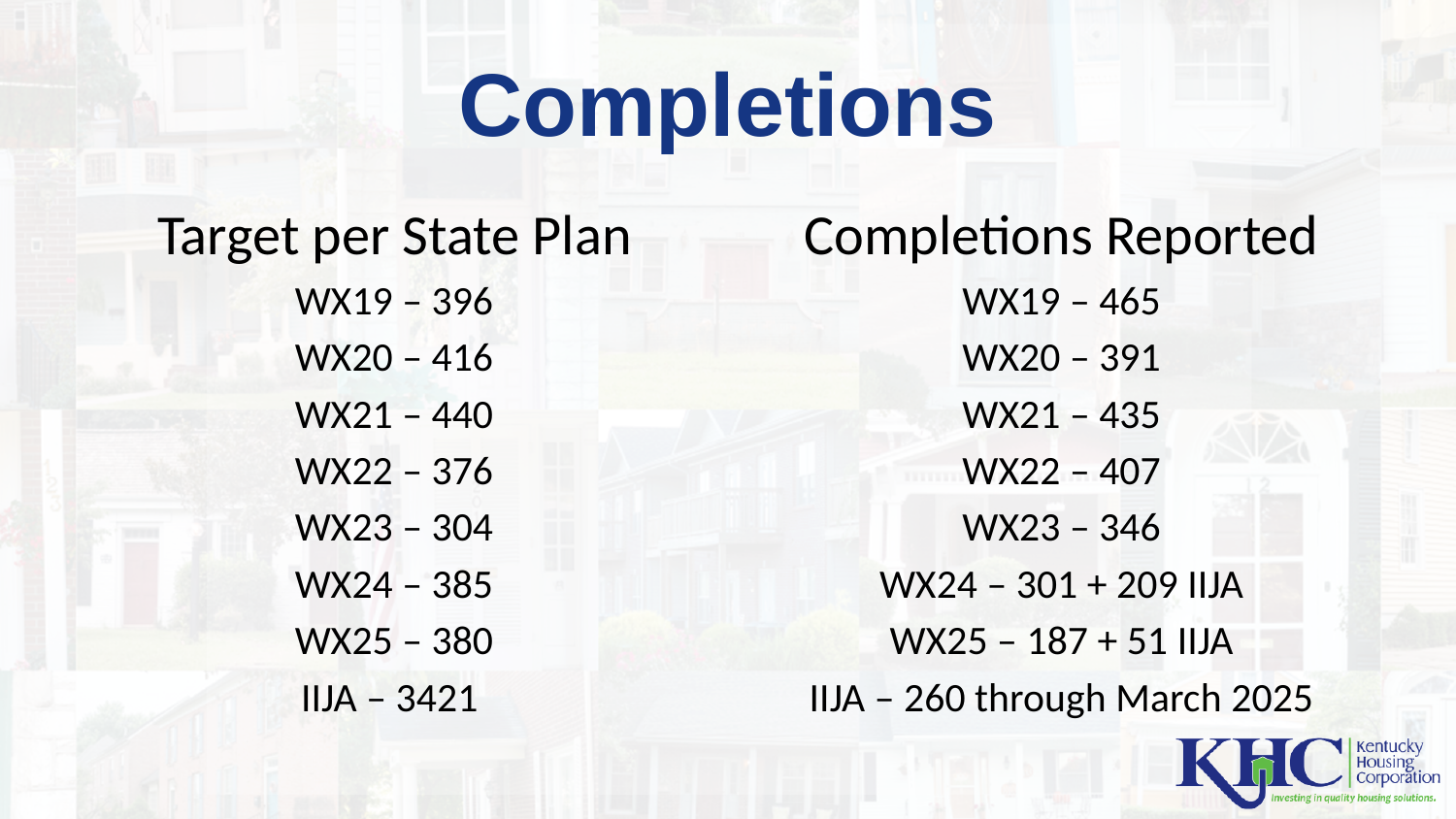

# Completions
Target per State Plan
WX19 – 396
WX20 – 416
WX21 – 440
WX22 – 376
WX23 – 304
WX24 – 385
WX25 – 380
IIJA – 3421
Completions Reported
WX19 – 465
WX20 – 391
WX21 – 435
WX22 – 407
WX23 – 346
WX24 – 301 + 209 IIJA
WX25 – 187 + 51 IIJA
IIJA – 260 through March 2025